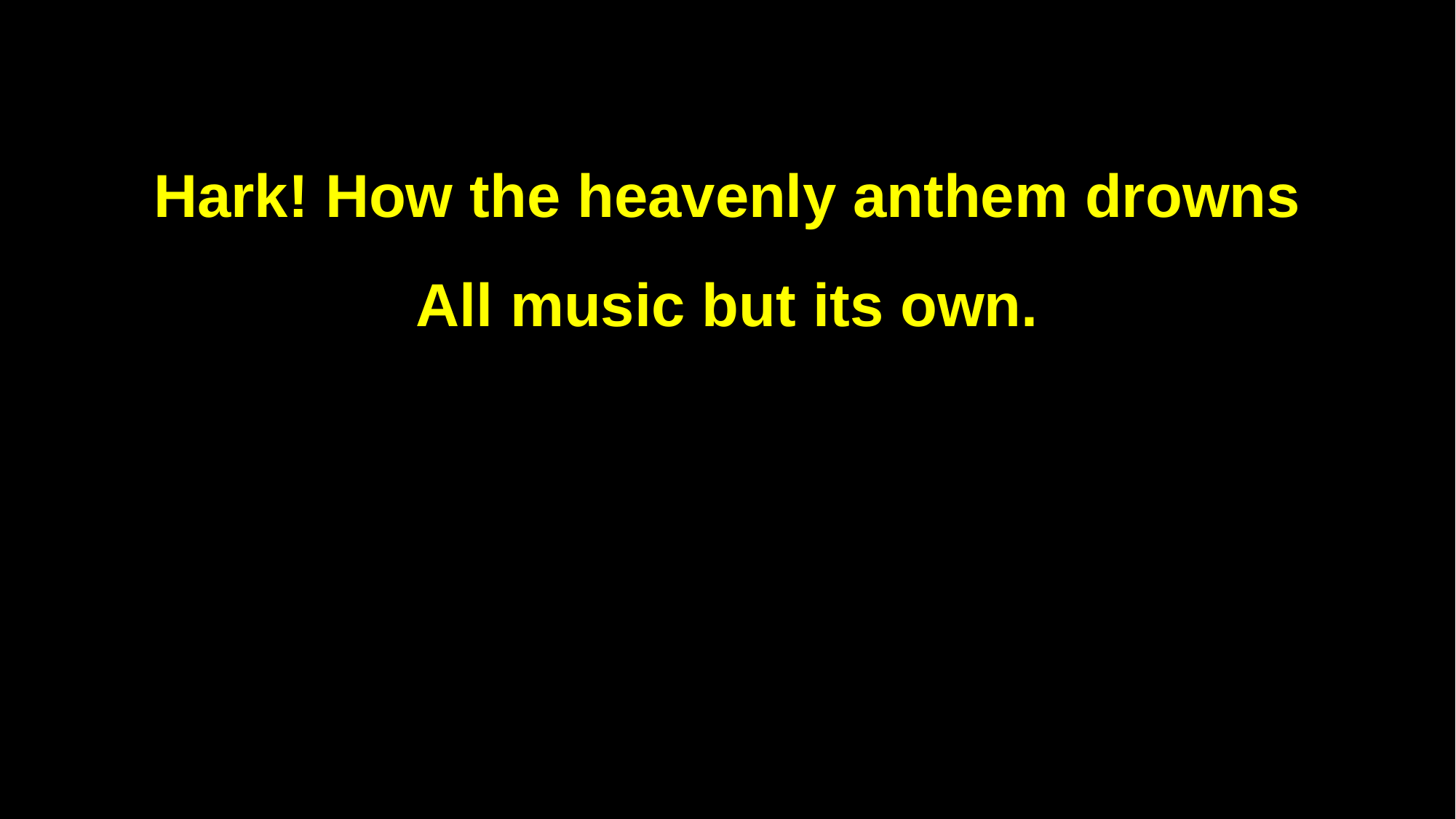

Hark! How the heavenly anthem drowns
All music but its own.